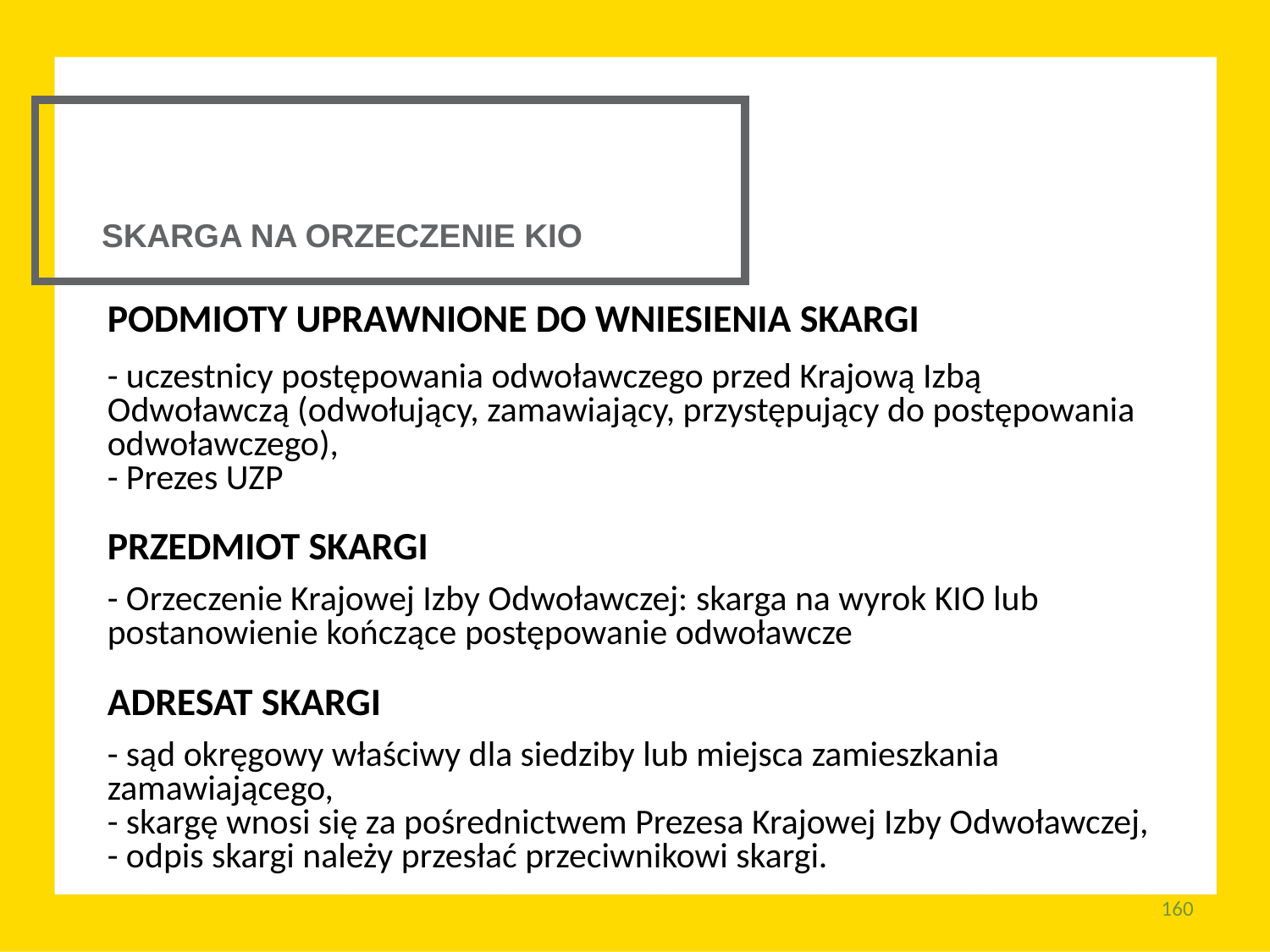

SKARGA NA ORZECZENIE KIO
PODMIOTY UPRAWNIONE DO WNIESIENIA SKARGI
- uczestnicy postępowania odwoławczego przed Krajową Izbą Odwoławczą (odwołujący, zamawiający, przystępujący do postępowania odwoławczego),
- Prezes UZP

PRZEDMIOT SKARGI

- Orzeczenie Krajowej Izby Odwoławczej: skarga na wyrok KIO lub postanowienie kończące postępowanie odwoławcze

ADRESAT SKARGI

- sąd okręgowy właściwy dla siedziby lub miejsca zamieszkania zamawiającego,
- skargę wnosi się za pośrednictwem Prezesa Krajowej Izby Odwoławczej,
- odpis skargi należy przesłać przeciwnikowi skargi.
160